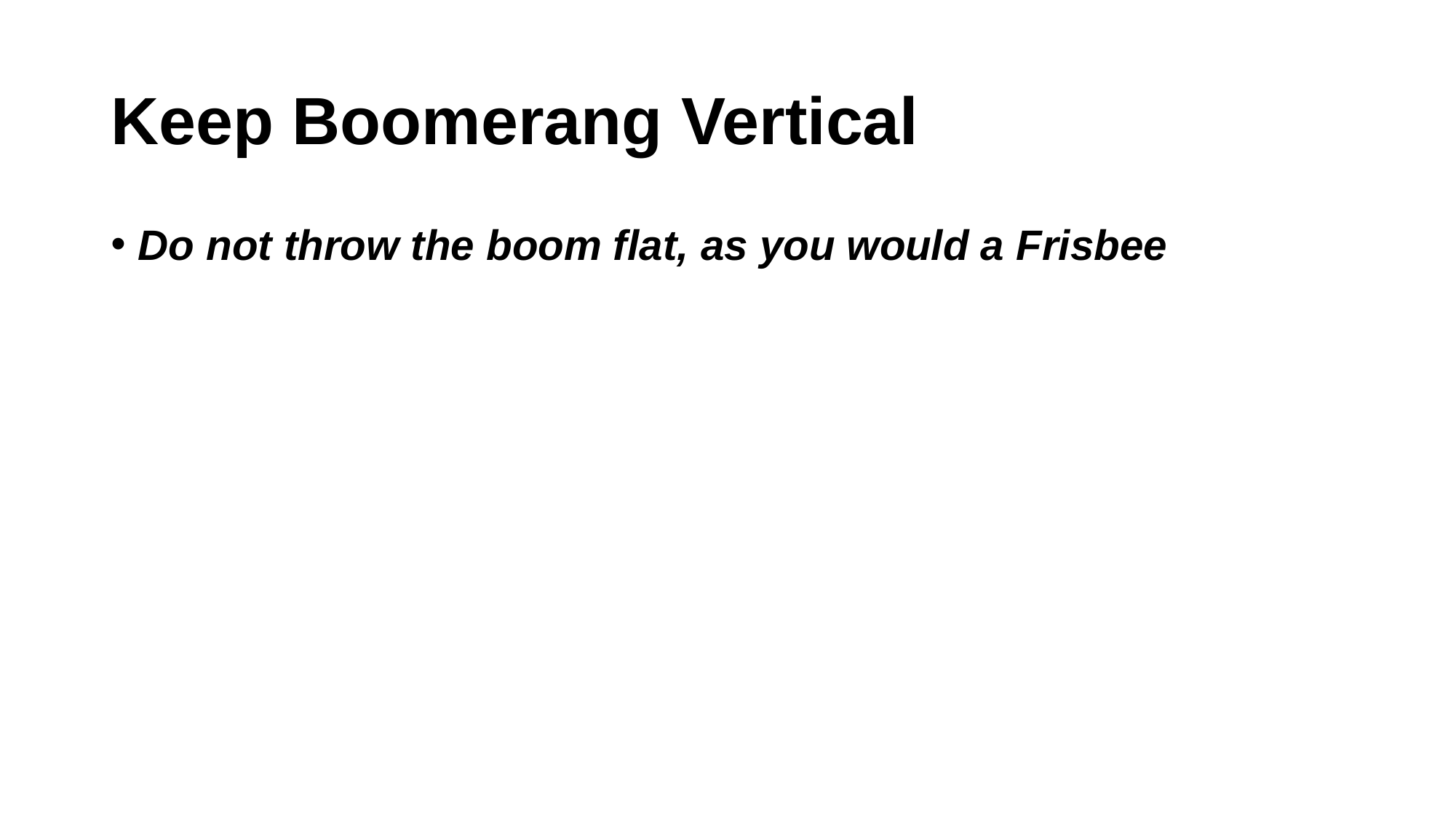

# Keep Boomerang Vertical
Do not throw the boom flat, as you would a Frisbee